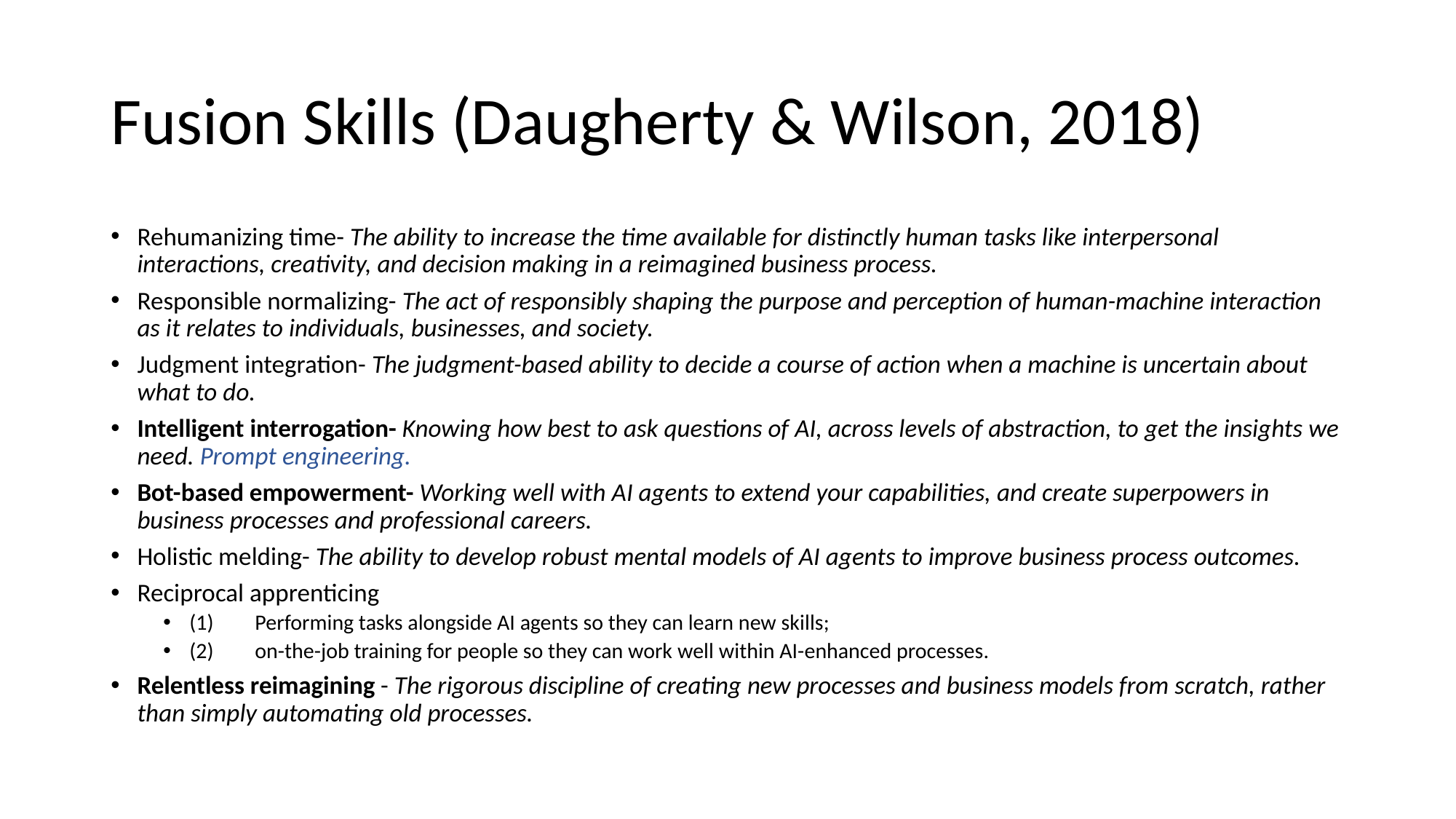

# Fusion Skills (Daugherty & Wilson, 2018)
Rehumanizing time- The ability to increase the time available for distinctly human tasks like interpersonal interactions, creativity, and decision making in a reimagined business process.
Responsible normalizing- The act of responsibly shaping the purpose and perception of human-machine interaction as it relates to individuals, businesses, and society.
Judgment integration- The judgment-based ability to decide a course of action when a machine is uncertain about what to do.
Intelligent interrogation- Knowing how best to ask questions of AI, across levels of abstraction, to get the insights we need. Prompt engineering.
Bot-based empowerment- Working well with AI agents to extend your capabilities, and create superpowers in business processes and professional careers.
Holistic melding- The ability to develop robust mental models of AI agents to improve business process outcomes.
Reciprocal apprenticing
(1)	Performing tasks alongside AI agents so they can learn new skills;
(2)	on-the-job training for people so they can work well within AI-enhanced processes.
Relentless reimagining - The rigorous discipline of creating new processes and business models from scratch, rather than simply automating old processes.